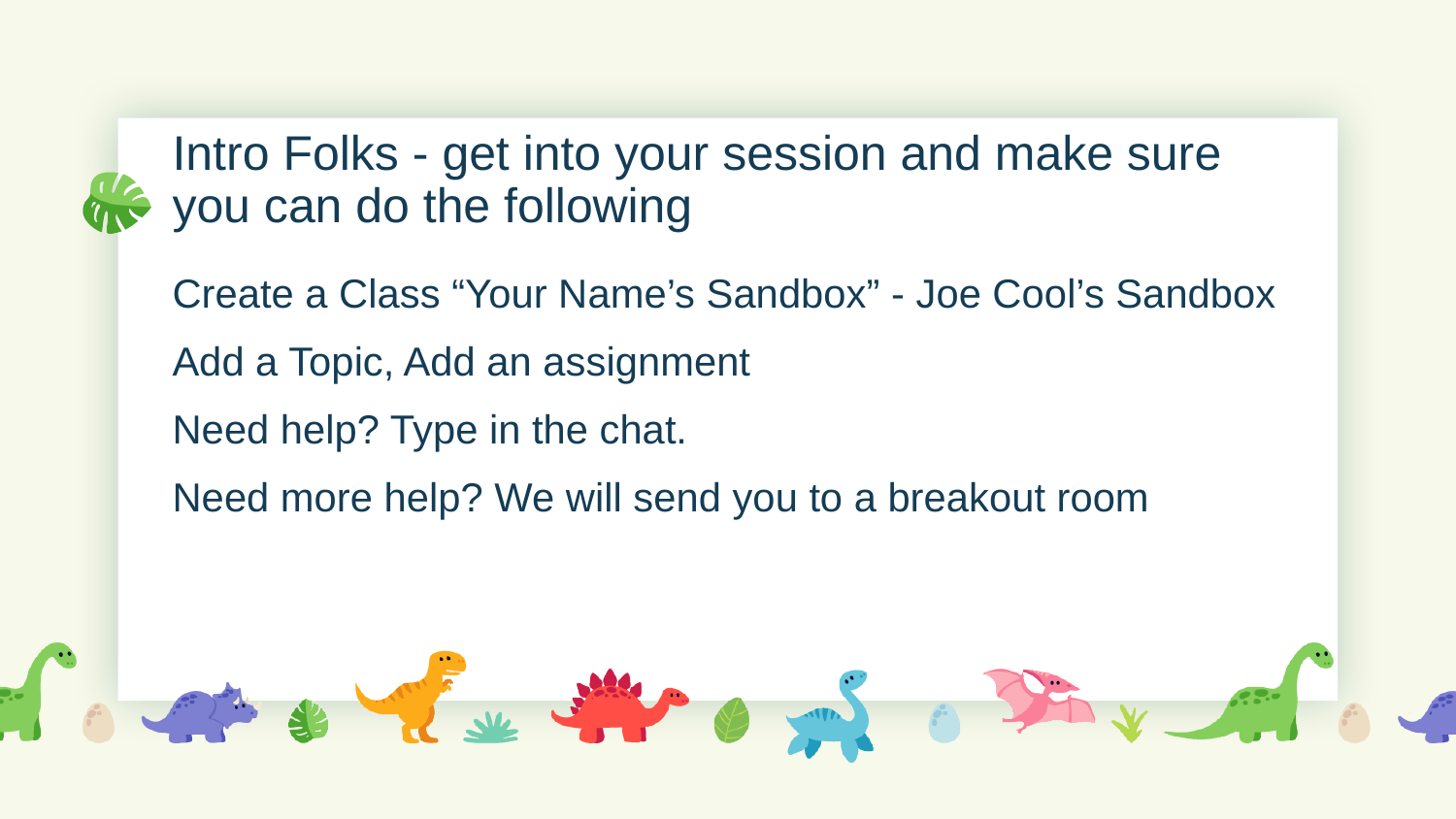

# Intro Folks - get into your session and make sure you can do the following
Create a Class “Your Name’s Sandbox” - Joe Cool’s Sandbox
Add a Topic, Add an assignment
Need help? Type in the chat.
Need more help? We will send you to a breakout room